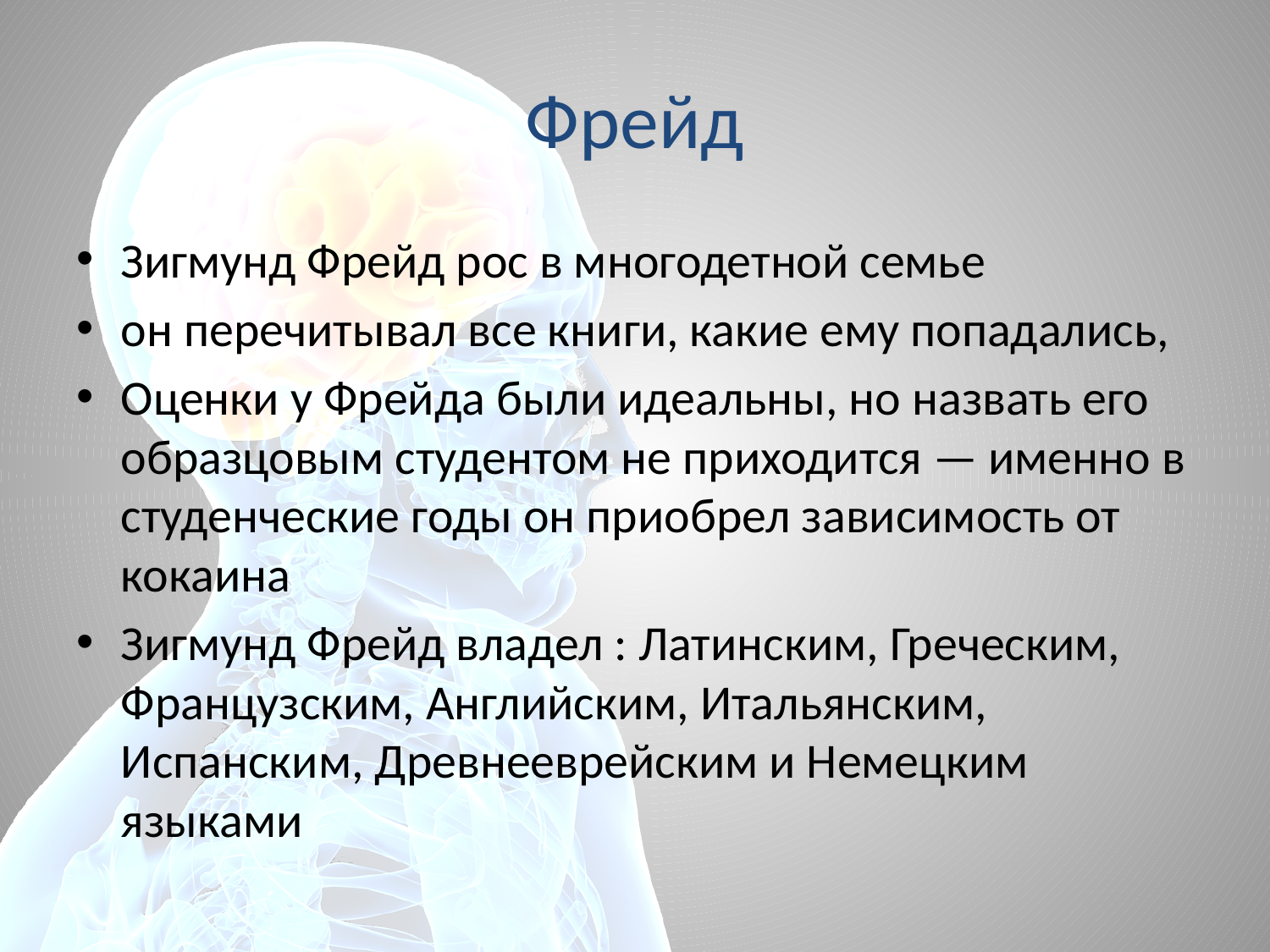

# Фрейд
Зигмунд Фрейд рос в многодетной семье
он перечитывал все книги, какие ему попадались,
Оценки у Фрейда были идеальны, но назвать его образцовым студентом не приходится — именно в студенческие годы он приобрел зависимость от кокаина
Зигмунд Фрейд владел : Латинским, Греческим, Французским, Английским, Итальянским, Испанским, Древнееврейским и Немецким языками